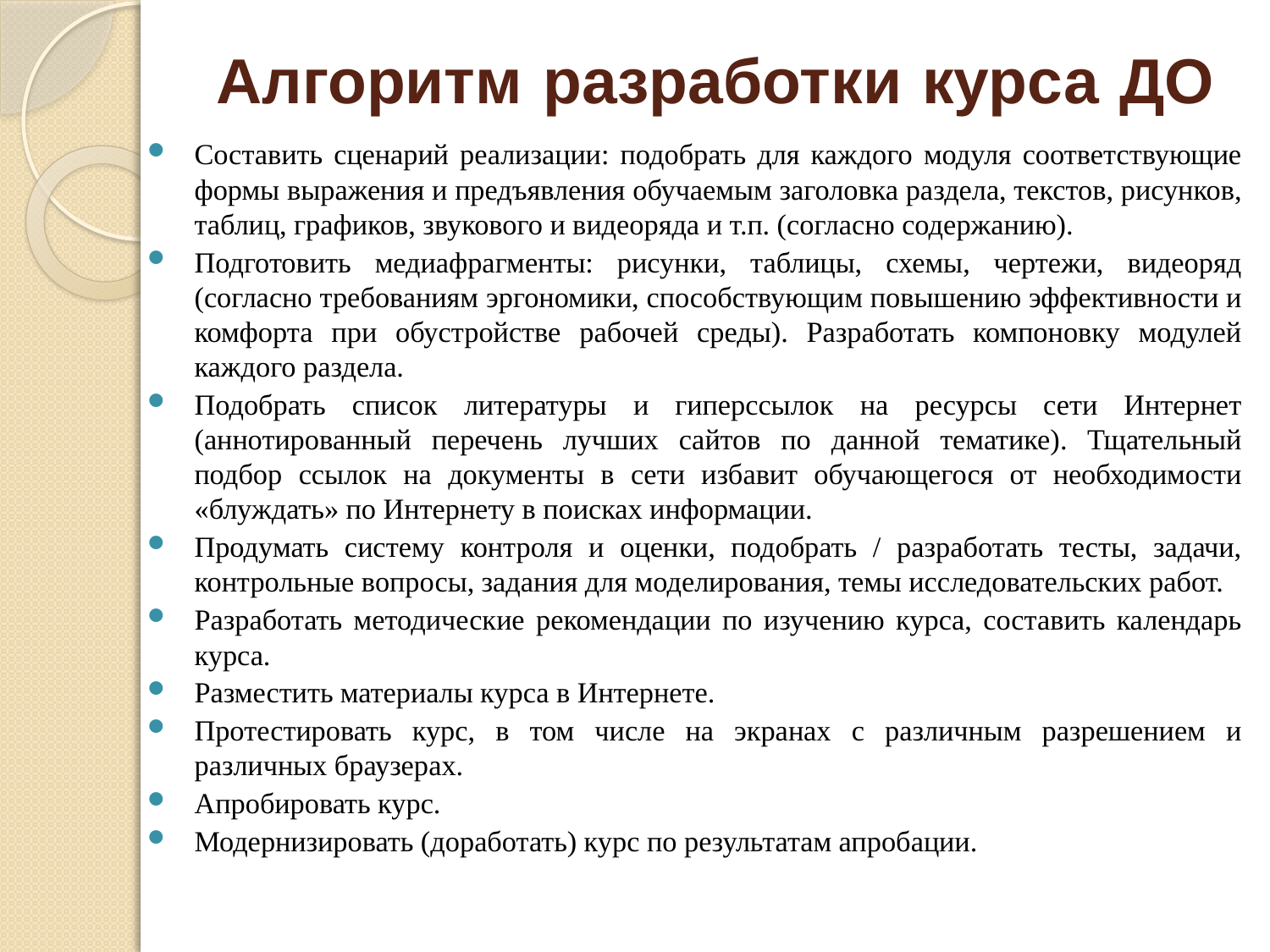

# Алгоритм разработки курса ДО

Составить сценарий реализации: подобрать для каждого модуля соответствующие формы выражения и предъявления обучаемым заголовка раздела, текстов, рисунков, таблиц, графиков, звукового и видеоряда и т.п. (согласно содержанию).
Подготовить медиафрагменты: рисунки, таблицы, схемы, чертежи, видеоряд (согласно требованиям эргономики, способствующим повышению эффективности и комфорта при обустройстве рабочей среды). Разработать компоновку модулей каждого раздела.
Подобрать список литературы и гиперссылок на ресурсы сети Интернет (аннотированный перечень лучших сайтов по данной тематике). Тщательный подбор ссылок на документы в сети избавит обучающегося от необходимости «блуждать» по Интернету в поисках информации.
Продумать систему контроля и оценки, подобрать / разработать тесты, задачи, контрольные вопросы, задания для моделирования, темы исследовательских работ.
Разработать методические рекомендации по изучению курса, составить календарь курса.
Разместить материалы курса в Интернете.
Протестировать курс, в том числе на экранах с различным разрешением и различных браузерах.
Апробировать курс.
Модернизировать (доработать) курс по результатам апробации.